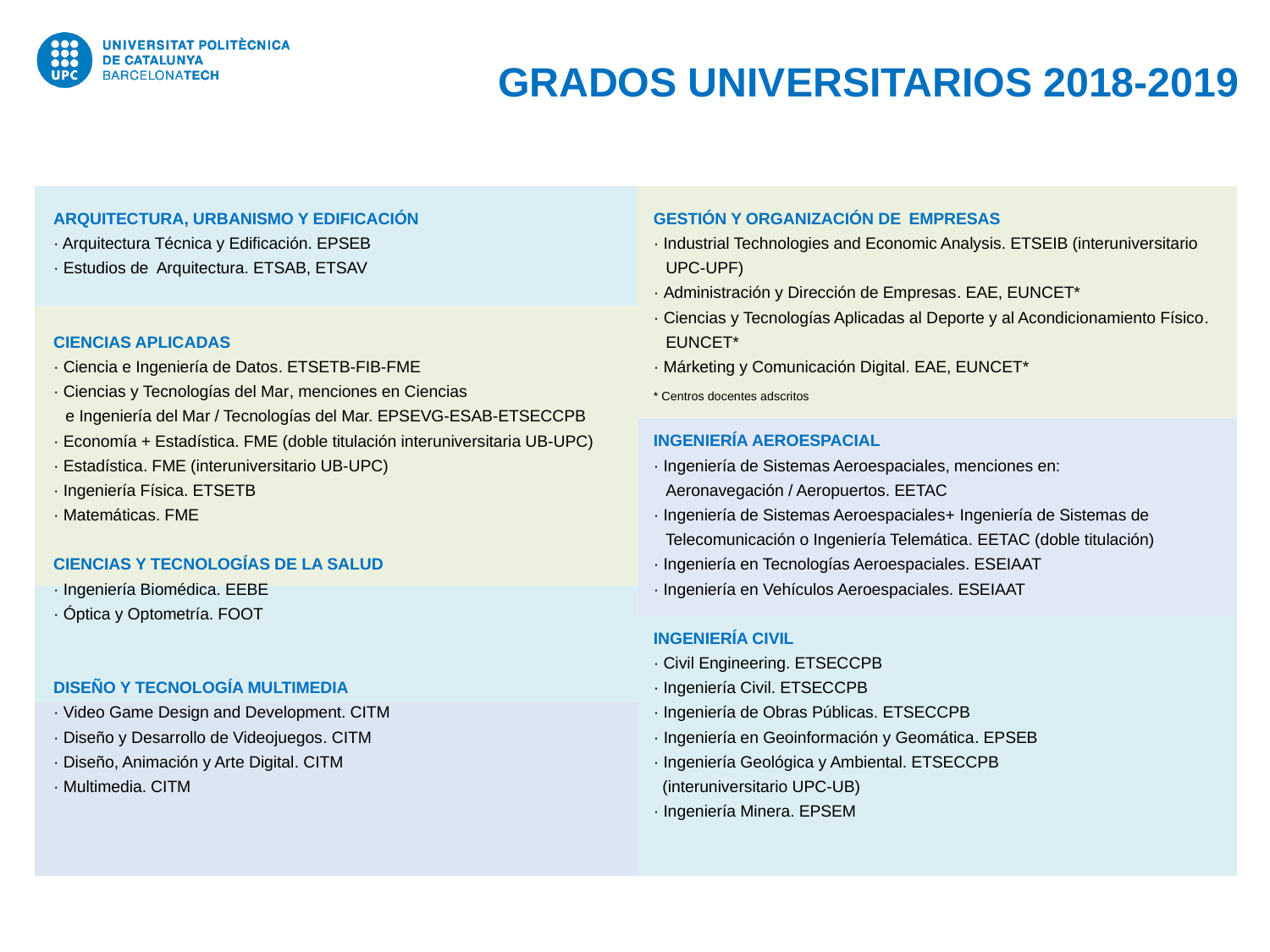

GRAdoS UNIVERSITARIoS 2018-2019

ARQUITECTURA, URBANISMO Y EDIFICACIÓN
· Arquitectura Técnica y Edificación. EPSEB
· Estudios de Arquitectura. ETSAB, ETSAV

CIENCIAS APLICADAS
· Ciencia e Ingeniería de Datos. ETSETB-FIB-FME
· Ciencias y Tecnologías del Mar, menciones en Ciencias
	e Ingeniería del Mar / Tecnologías del Mar. EPSEVG-ESAB-ETSECCPB
· Economía + Estadística. FME (doble titulación interuniversitaria UB-UPC)
· Estadística. FME (interuniversitario UB-UPC)
· Ingeniería Física. ETSETB
· Matemáticas. FME

CIENCIAS Y TECNOLOGÍAS DE LA SALUD
· Ingeniería Biomédica. EEBE
· Óptica y Optometría. FOOT

DISEÑO Y TECNOLOGÍA MULTIMEDIA
· Video Game Design and Development. CITM
· Diseño y Desarrollo de Videojuegos. CITM
· Diseño, Animación y Arte Digital. CITM
· Multimedia. CITM
GESTIÓN Y ORGANIZACIÓN DE EMPRESAS
· Industrial Technologies and Economic Analysis. ETSEIB (interuniversitario UPC-UPF)
· Administración y Dirección de Empresas. EAE, EUNCET*
· Ciencias y Tecnologías Aplicadas al Deporte y al Acondicionamiento Físico. EUNCET*
· Márketing y Comunicación Digital. EAE, EUNCET*
* Centros docentes adscritos

INGENIERÍA AEROESPACIAL
· Ingeniería de Sistemas Aeroespaciales, menciones en:
  Aeronavegación / Aeropuertos. EETAC
· Ingeniería de Sistemas Aeroespaciales+ Ingeniería de Sistemas de Telecomunicación o Ingeniería Telemática. EETAC (doble titulación)
· Ingeniería en Tecnologías Aeroespaciales. ESEIAAT
· Ingeniería en Vehículos Aeroespaciales. ESEIAAT

INGENIERÍA CIVIL
· Civil Engineering. ETSECCPB
· Ingeniería Civil. ETSECCPB
· Ingeniería de Obras Públicas. ETSECCPB
· Ingeniería en Geoinformación y Geomática. EPSEB
· Ingeniería Geológica y Ambiental. ETSECCPB
  (interuniversitario UPC-UB)
· Ingeniería Minera. EPSEM